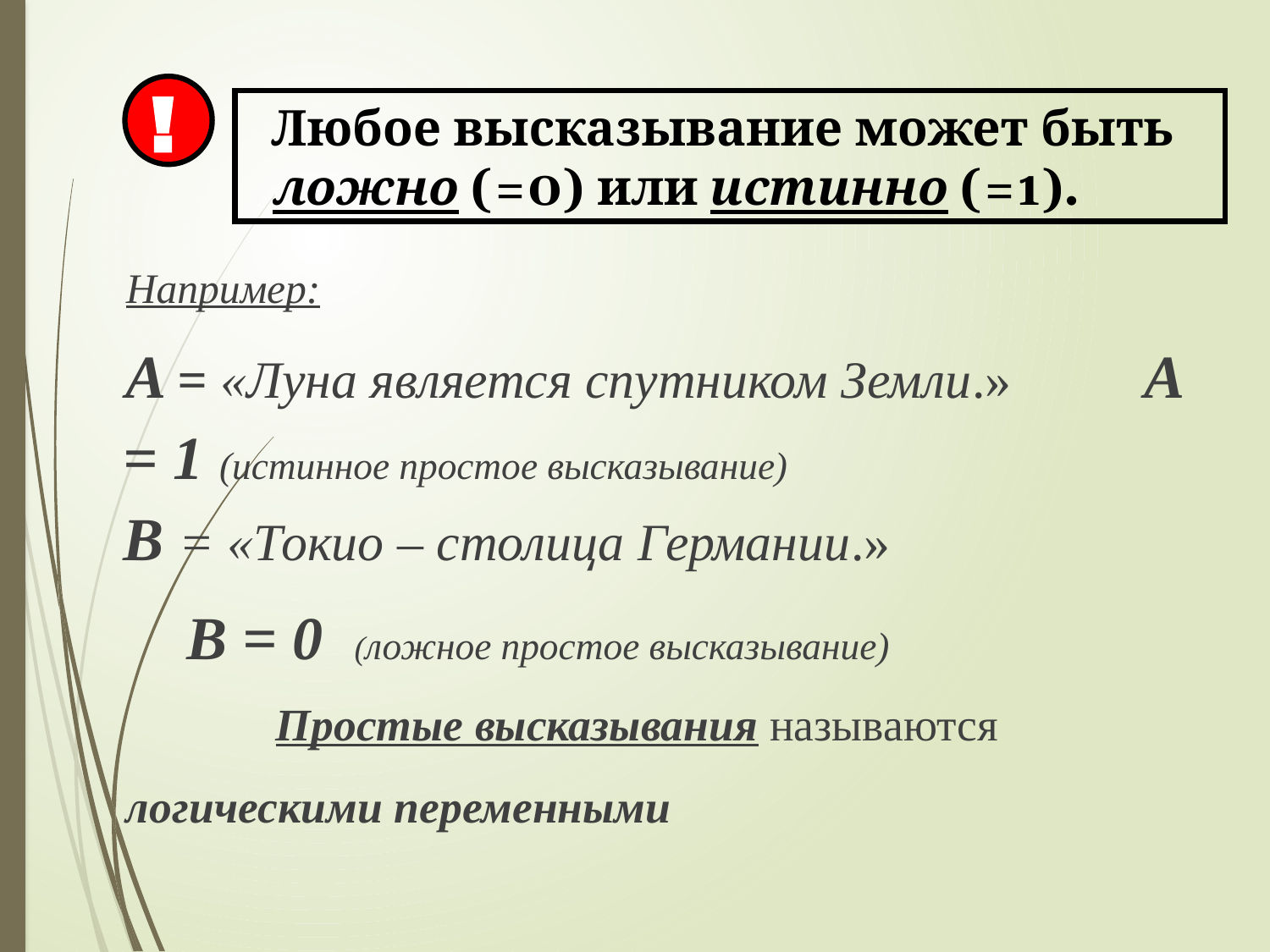

# Например:
А = «Луна является спутником Земли.»  					 А = 1 (истинное простое высказывание)
В = «Токио – столица Германии.»
		      В = 0  (ложное простое высказывание)                              Простые высказывания называются
логическими переменными

!
  Любое высказывание может быть ложно (=0) или истинно (=1).